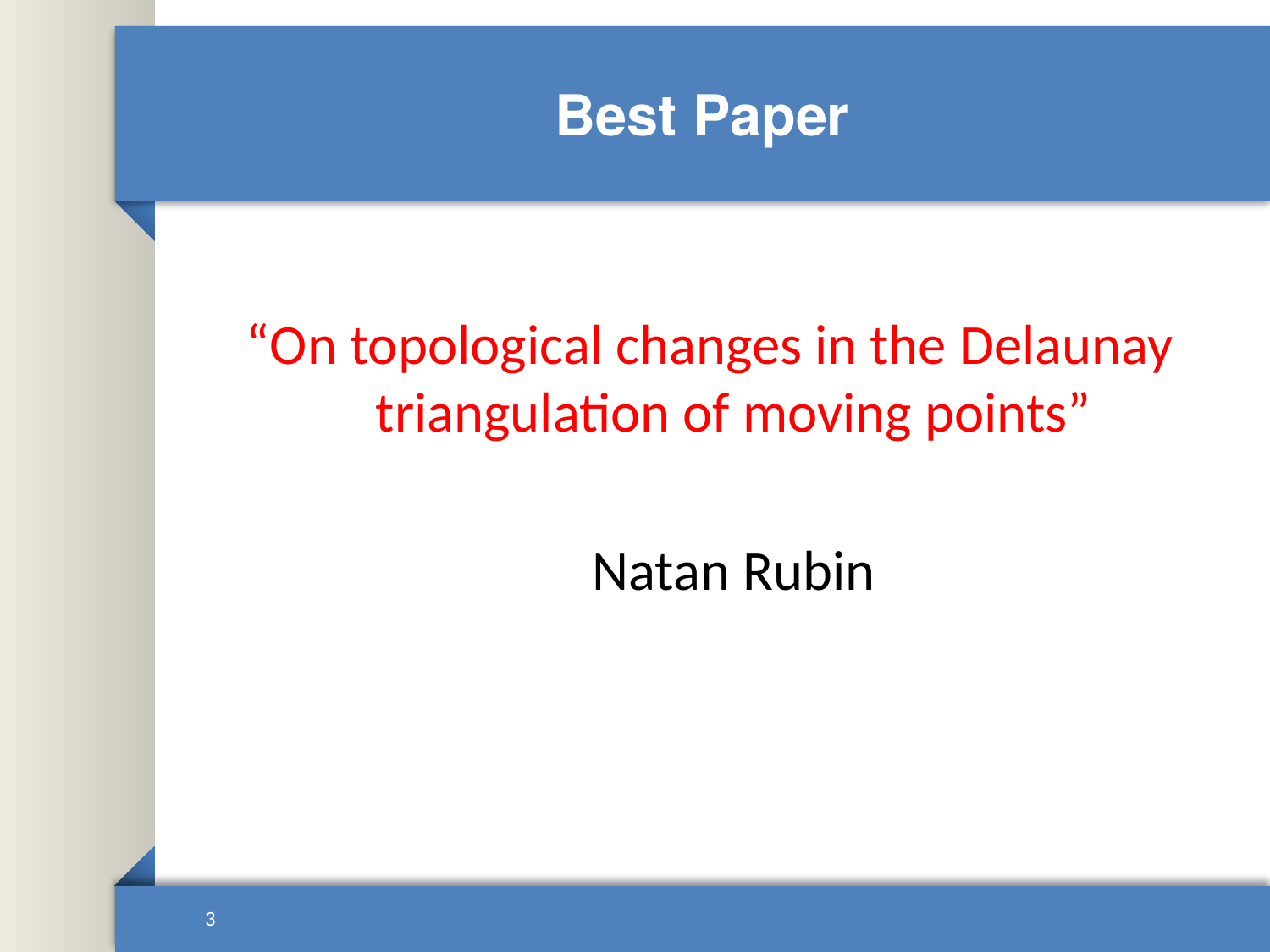

# Best Paper

“On topological changes in the Delaunay triangulation of moving points”

	Natan Rubin

3